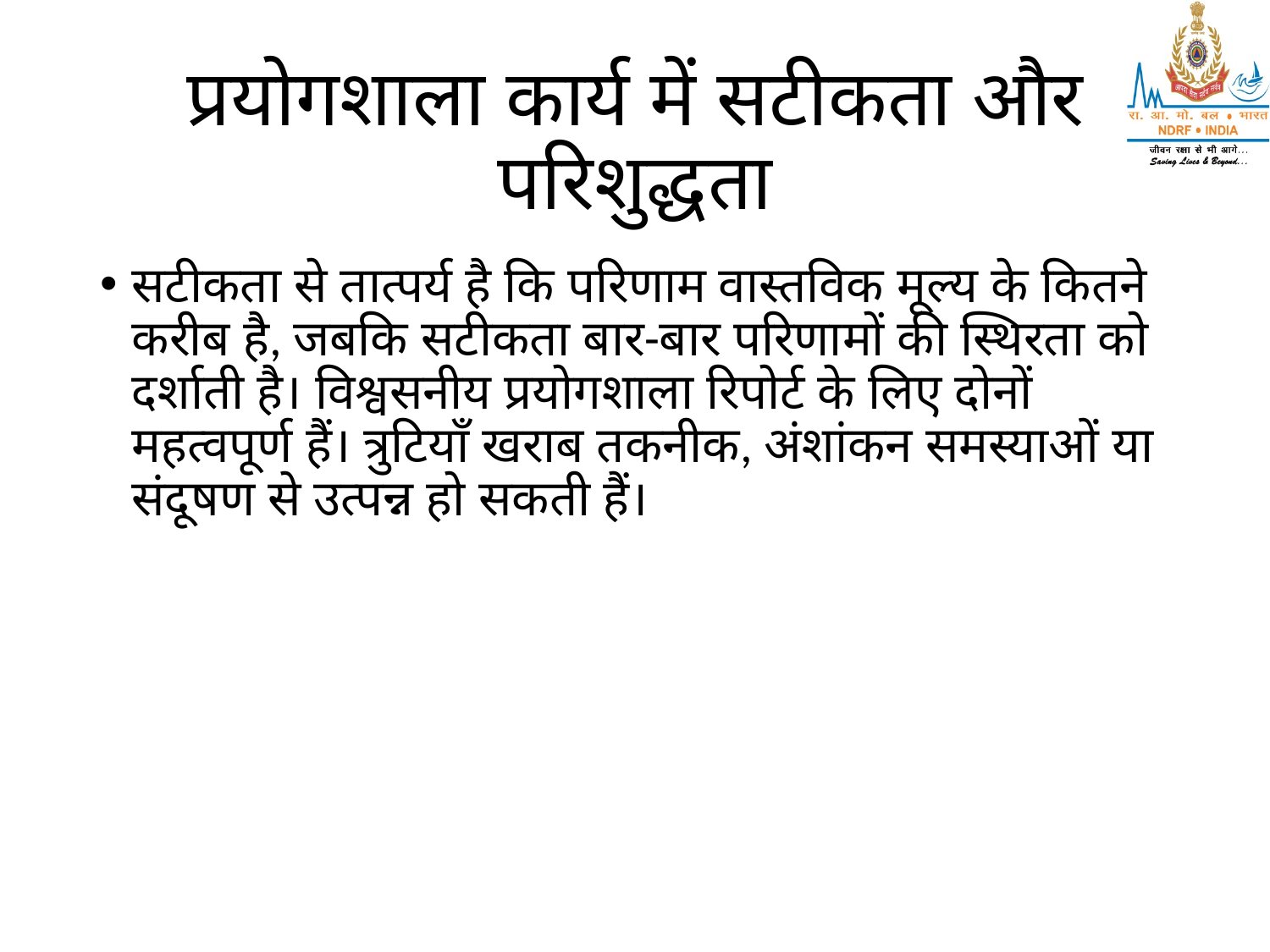

# प्रयोगशाला कार्य में सटीकता और परिशुद्धता
सटीकता से तात्पर्य है कि परिणाम वास्तविक मूल्य के कितने करीब है, जबकि सटीकता बार-बार परिणामों की स्थिरता को दर्शाती है। विश्वसनीय प्रयोगशाला रिपोर्ट के लिए दोनों महत्वपूर्ण हैं। त्रुटियाँ खराब तकनीक, अंशांकन समस्याओं या संदूषण से उत्पन्न हो सकती हैं।